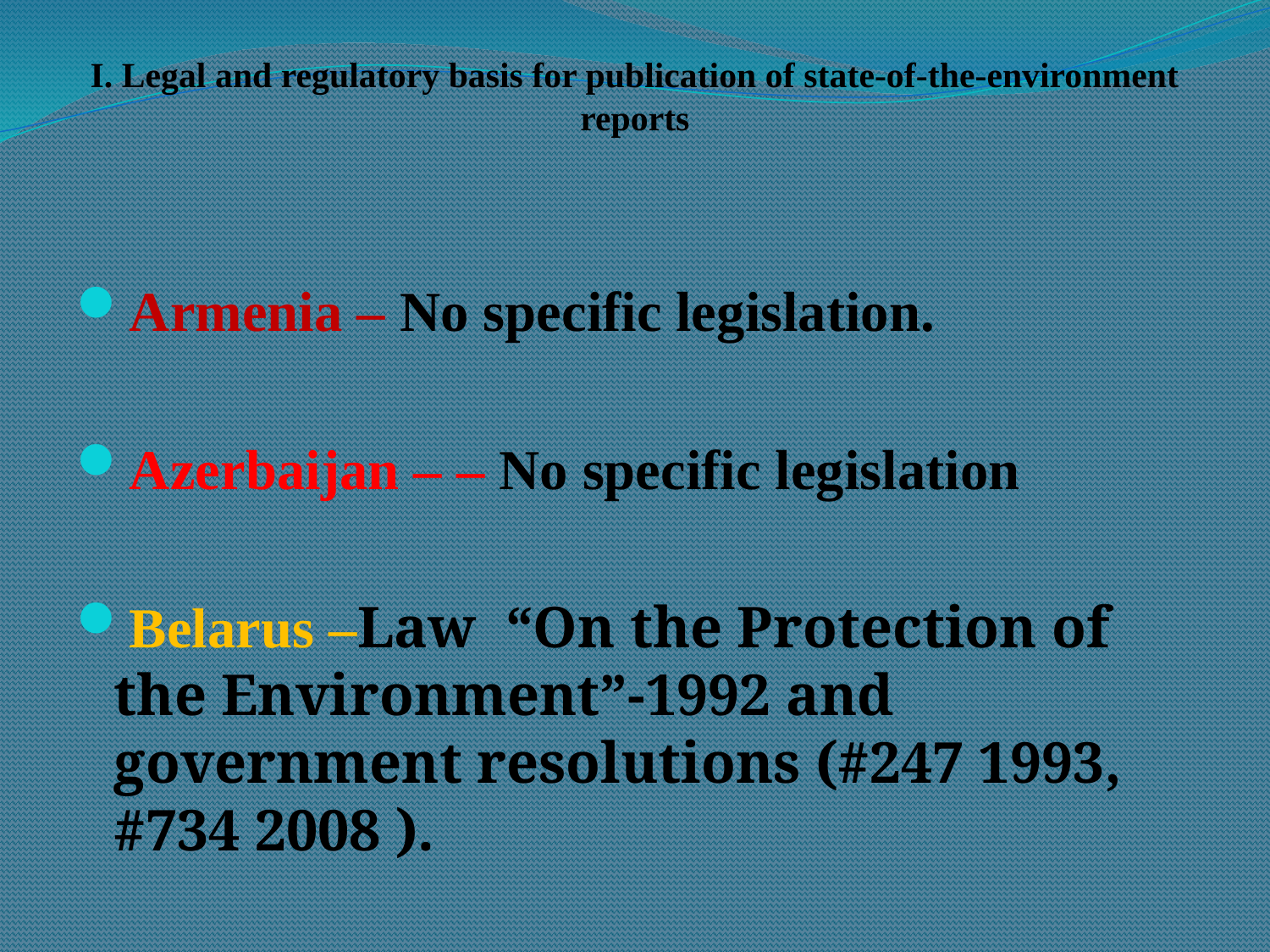

# I. Legal and regulatory basis for publication of state-of-the-environment reports
Armenia – No specific legislation.

Azerbaijan – – No specific legislation

Belarus –Law  “On the Protection of the Environment”-1992 and government resolutions (#247 1993, #734 2008 ).